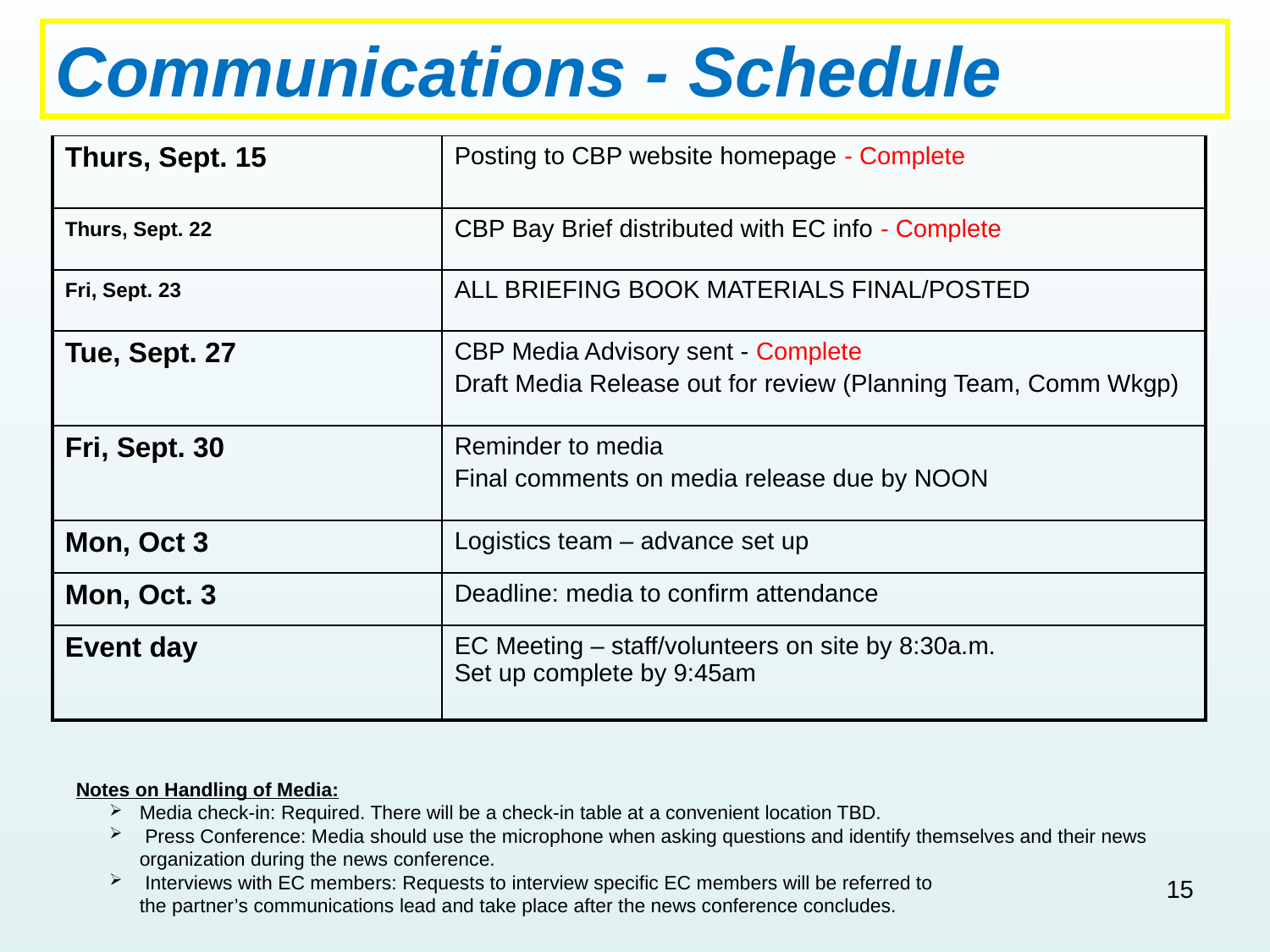

# Communications - Schedule
| Thurs, Sept. 15 | Posting to CBP website homepage - Complete |
| --- | --- |
| Thurs, Sept. 22 | CBP Bay Brief distributed with EC info - Complete |
| Fri, Sept. 23 | ALL BRIEFING BOOK MATERIALS FINAL/POSTED |
| Tue, Sept. 27 | CBP Media Advisory sent - Complete Draft Media Release out for review (Planning Team, Comm Wkgp) |
| Fri, Sept. 30 | Reminder to media Final comments on media release due by NOON |
| Mon, Oct 3 | Logistics team – advance set up |
| Mon, Oct. 3 | Deadline: media to confirm attendance |
| Event day | EC Meeting – staff/volunteers on site by 8:30a.m. Set up complete by 9:45am |
Notes on Handling of Media:
Media check-in: Required. There will be a check-in table at a convenient location TBD.
 Press Conference: Media should use the microphone when asking questions and identify themselves and their news organization during the news conference.
 Interviews with EC members: Requests to interview specific EC members will be referred to
the partner’s communications lead and take place after the news conference concludes.
15